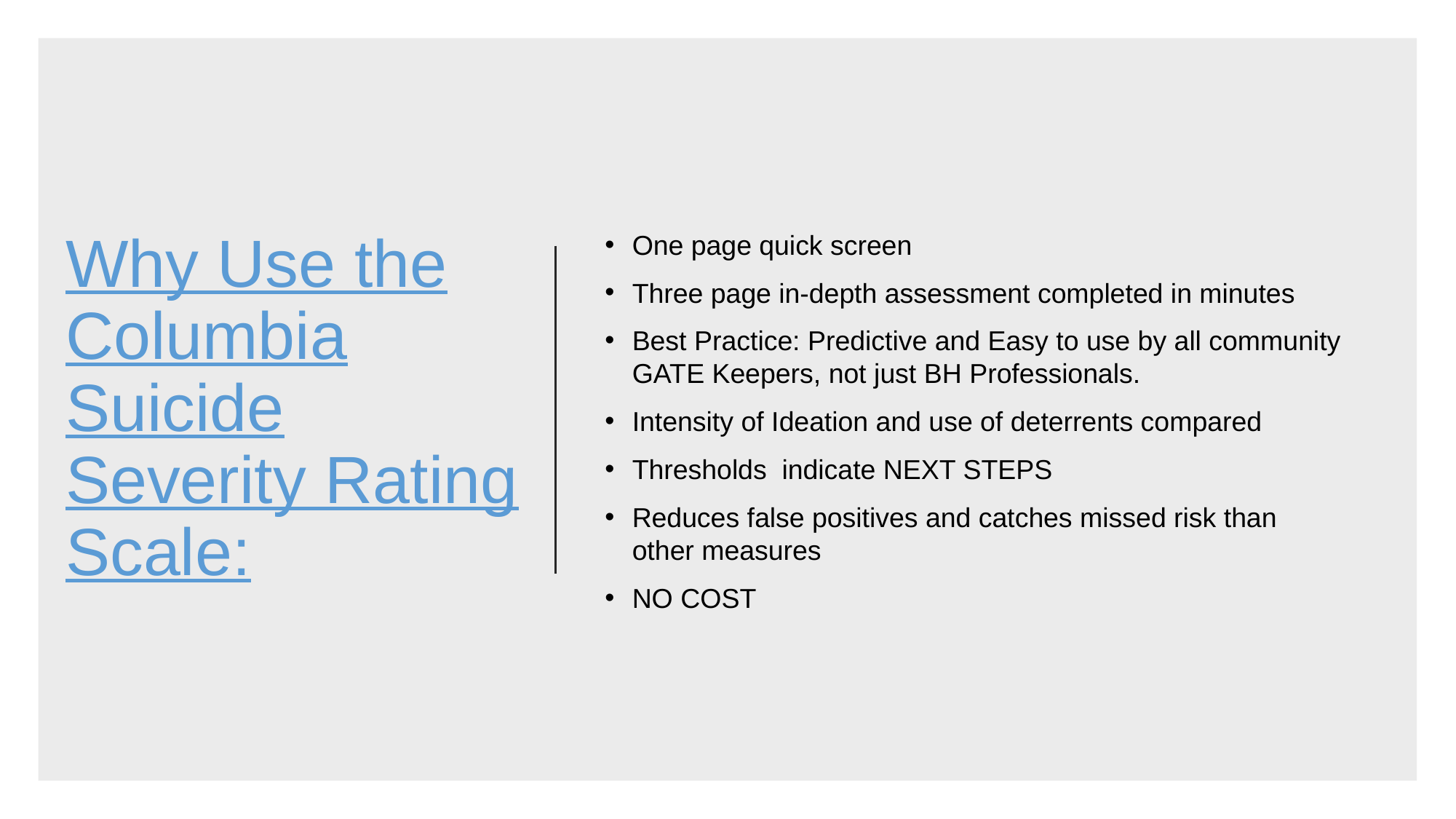

One page quick screen
Three page in-depth assessment completed in minutes
Best Practice: Predictive and Easy to use by all community GATE Keepers, not just BH Professionals.
Intensity of Ideation and use of deterrents compared
Thresholds  indicate NEXT STEPS
Reduces false positives and catches missed risk than other measures
NO COST
# Why Use the Columbia Suicide Severity Rating Scale: